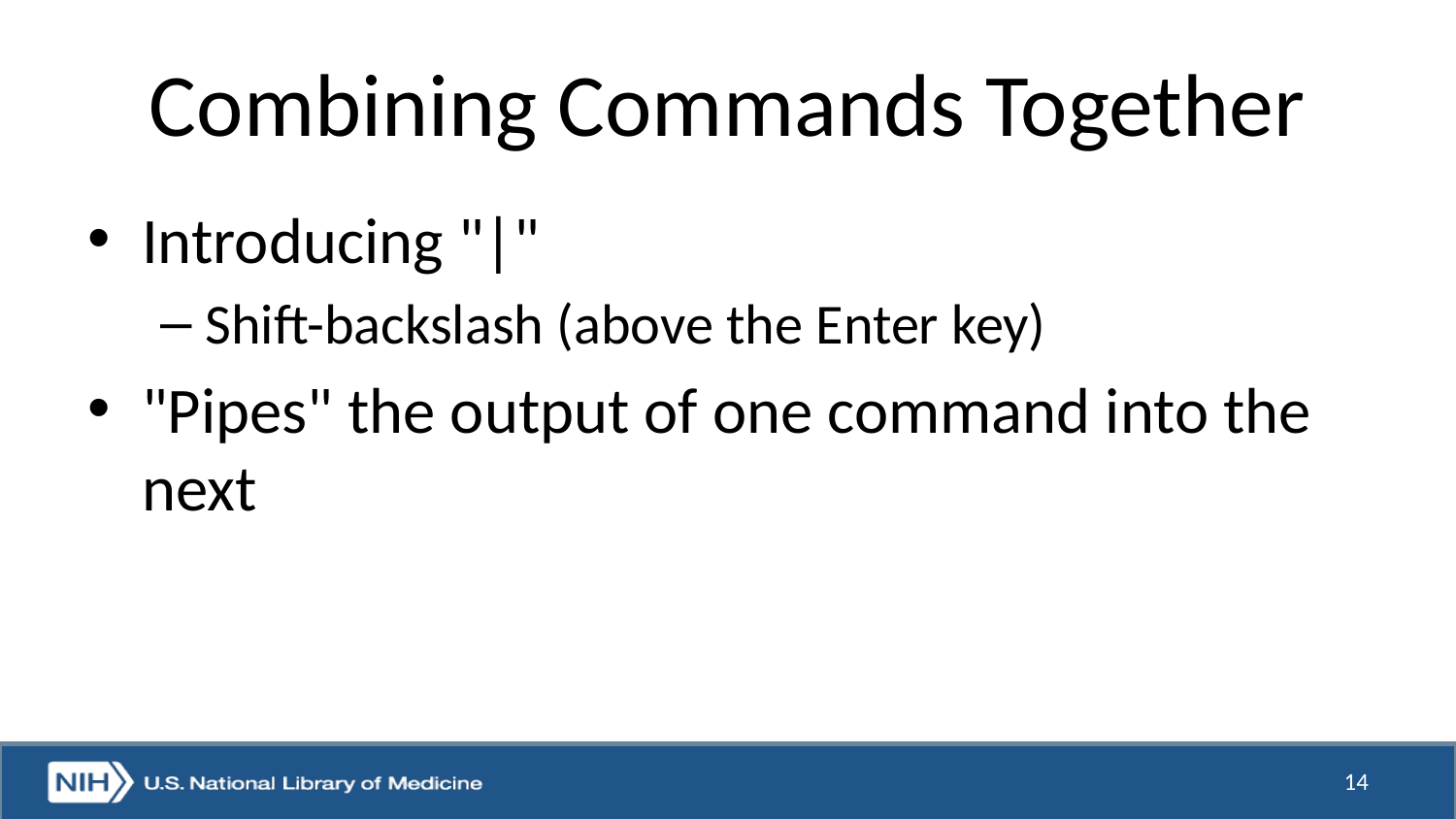

# Combining Commands Together
Introducing "|"
Shift-backslash (above the Enter key)
"Pipes" the output of one command into the next
14